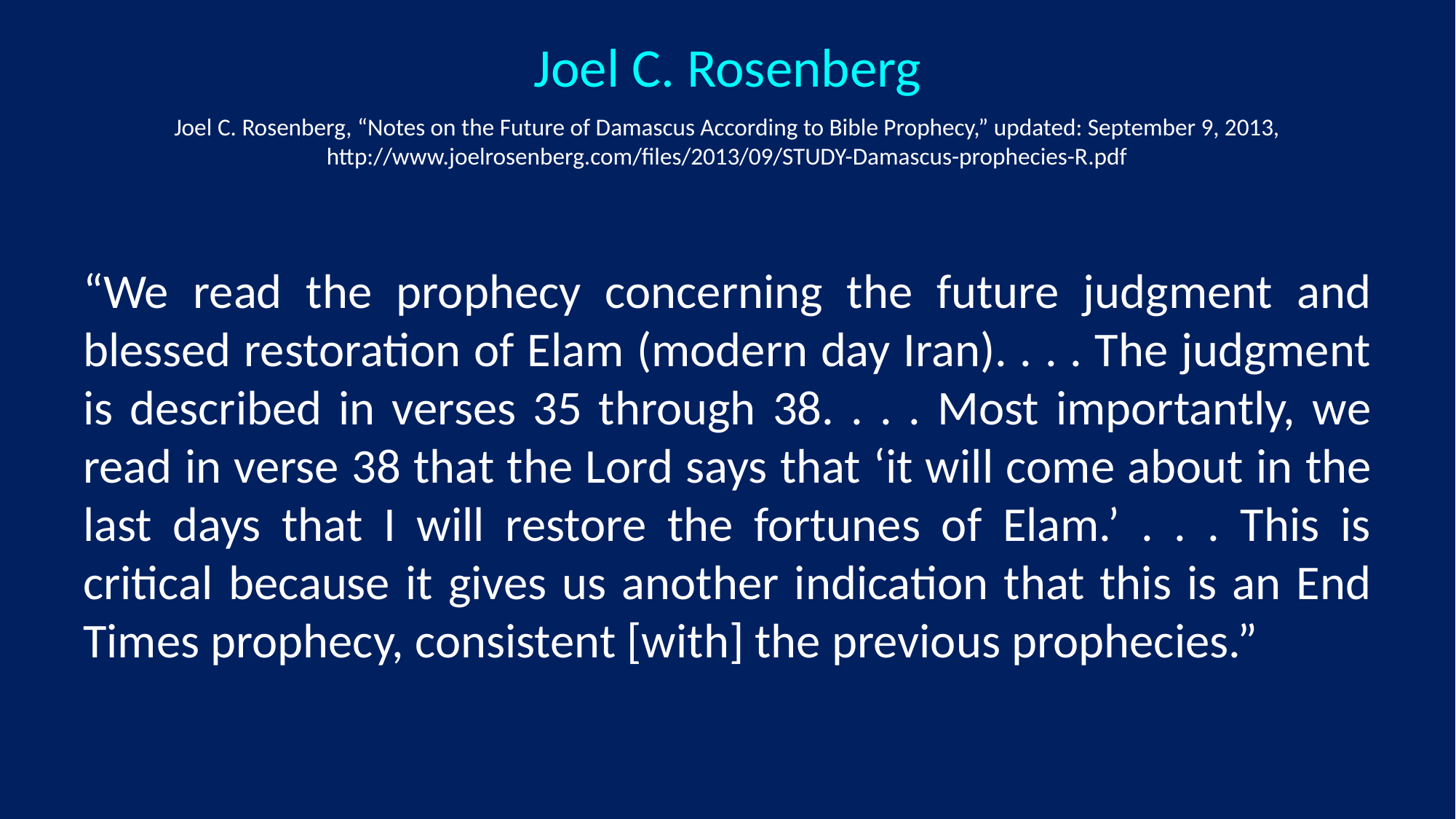

Joel C. Rosenberg
Joel C. Rosenberg, “Notes on the Future of Damascus According to Bible Prophecy,” updated: September 9, 2013, http://www.joelrosenberg.com/files/2013/09/STUDY-Damascus-prophecies-R.pdf
“We read the prophecy concerning the future judgment and blessed restoration of Elam (modern day Iran). . . . The judgment is described in verses 35 through 38. . . . Most importantly, we read in verse 38 that the Lord says that ‘it will come about in the last days that I will restore the fortunes of Elam.’ . . . This is critical because it gives us another indication that this is an End Times prophecy, consistent [with] the previous prophecies.”